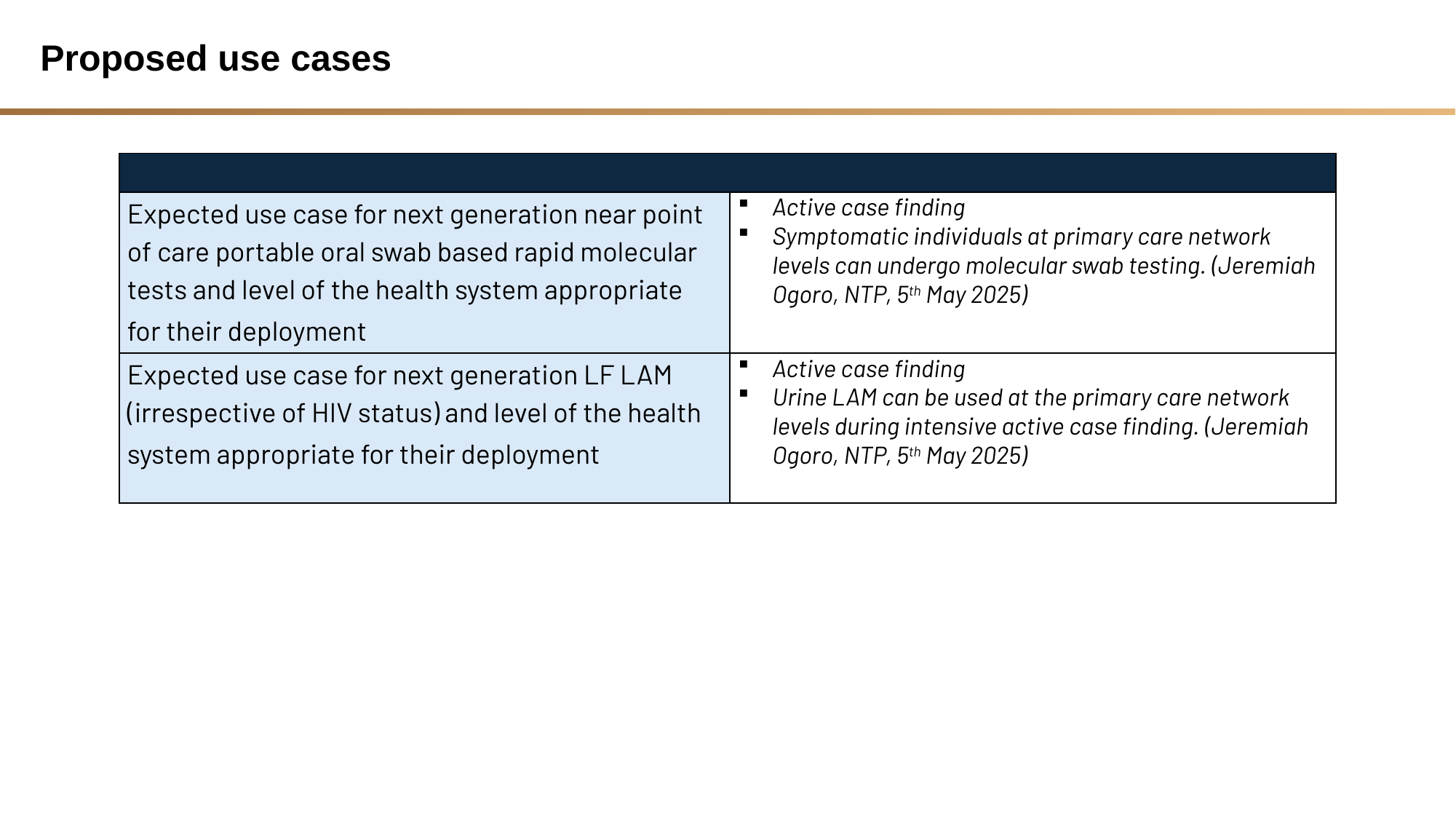

Proposed use cases
|  |  |
| --- | --- |
| Expected use case for next generation near point of care portable oral swab based rapid molecular tests and level of the health system appropriate for their deployment | Active case finding Symptomatic individuals at primary care network levels can undergo molecular swab testing. (Jeremiah Ogoro, NTP, 5th May 2025) |
| Expected use case for next generation LF LAM (irrespective of HIV status) and level of the health system appropriate for their deployment | Active case finding Urine LAM can be used at the primary care network levels during intensive active case finding. (Jeremiah Ogoro, NTP, 5th May 2025) |